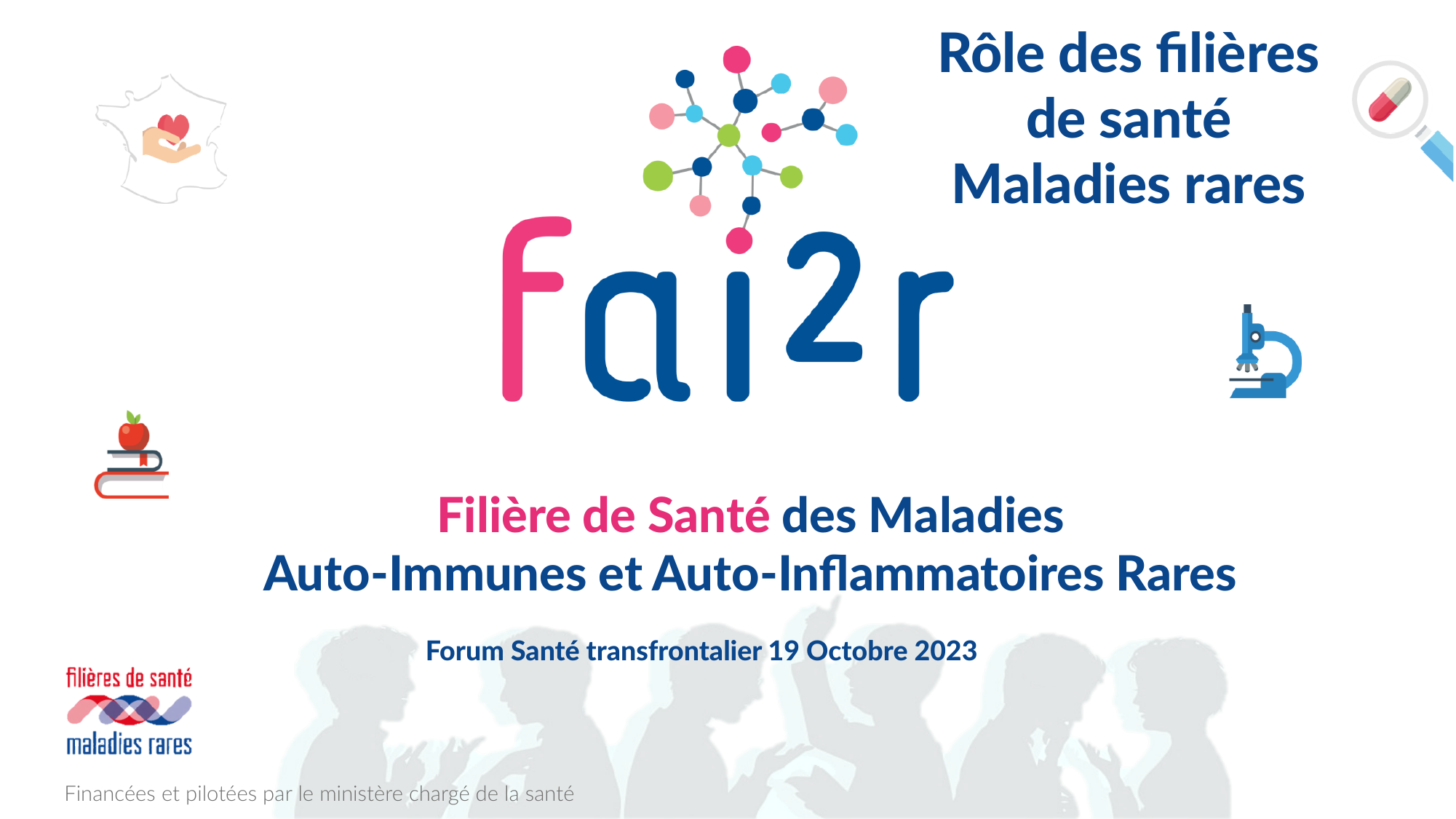

Rôle des filières de santé Maladies rares
Forum Santé transfrontalier 19 Octobre 2023